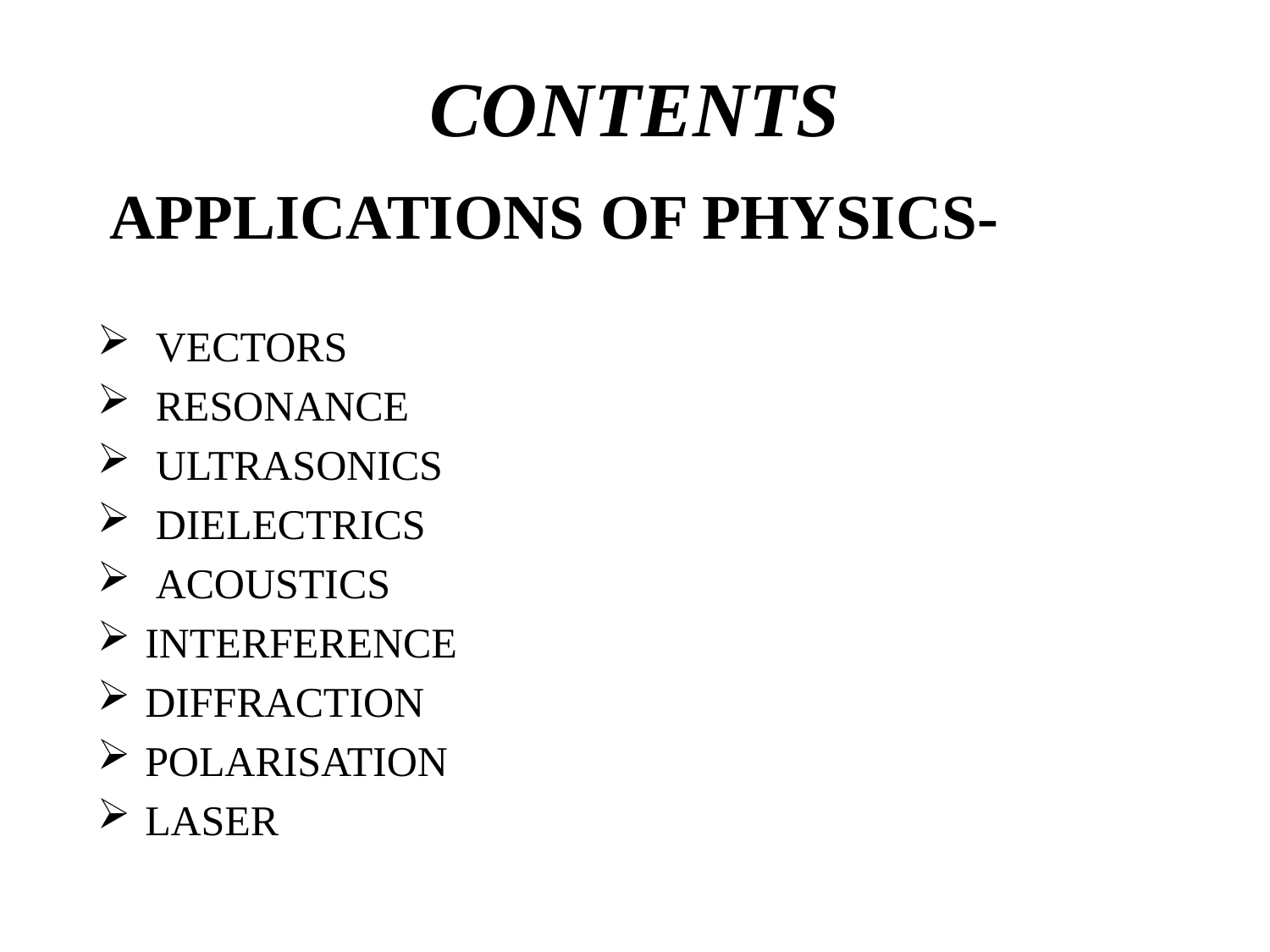

# CONTENTS
 APPLICATIONS OF PHYSICS-

 VECTORS
 RESONANCE
 ULTRASONICS
 DIELECTRICS
 ACOUSTICS
INTERFERENCE
DIFFRACTION
POLARISATION
LASER